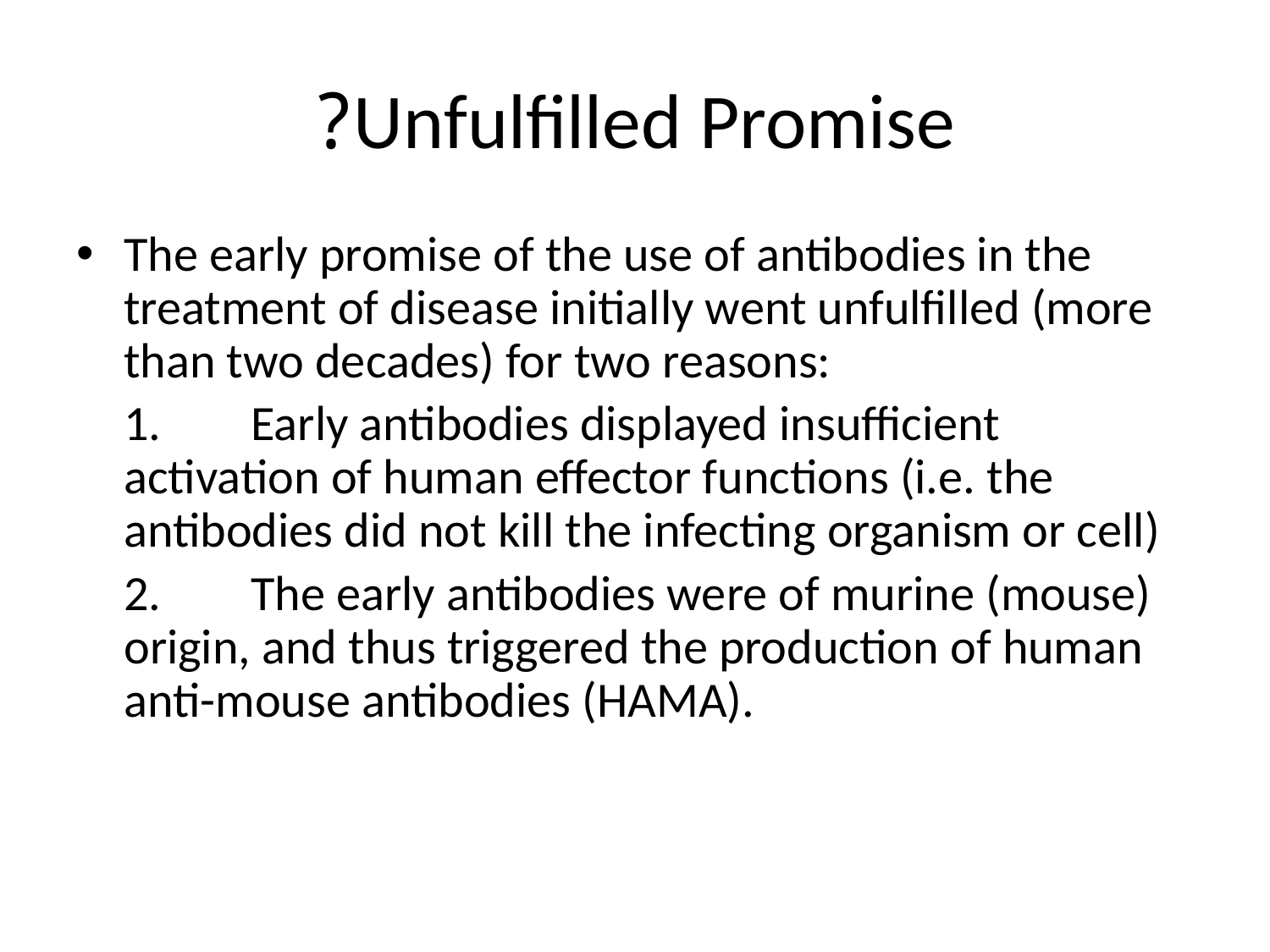

# Unfulfilled Promise?
The early promise of the use of antibodies in the treatment of disease initially went unfulfilled (more than two decades) for two reasons:
	1.	Early antibodies displayed insufficient activation of human effector functions (i.e. the antibodies did not kill the infecting organism or cell)
	2.	The early antibodies were of murine (mouse) origin, and thus triggered the production of human anti-mouse antibodies (HAMA).